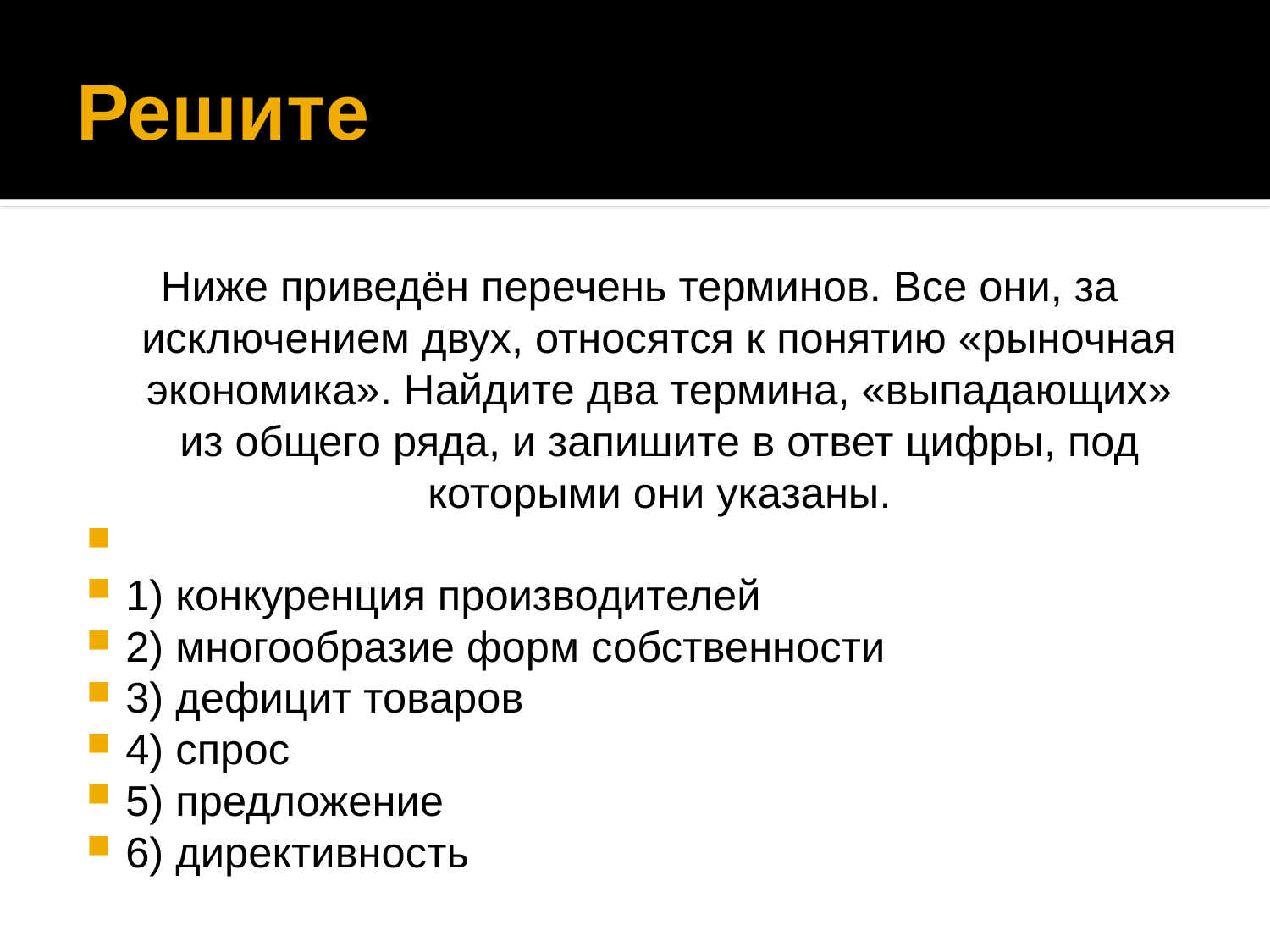

# Решите
Ниже приведён перечень терминов. Все они, за исключением двух, относятся к понятию «рыночная экономика». Найдите два термина, «выпадающих» из общего ряда, и запишите в ответ цифры, под которыми они указаны.

1) конкуренция производителей
2) многообразие форм собственности
3) дефицит товаров
4) спрос
5) предложение
6) директивность